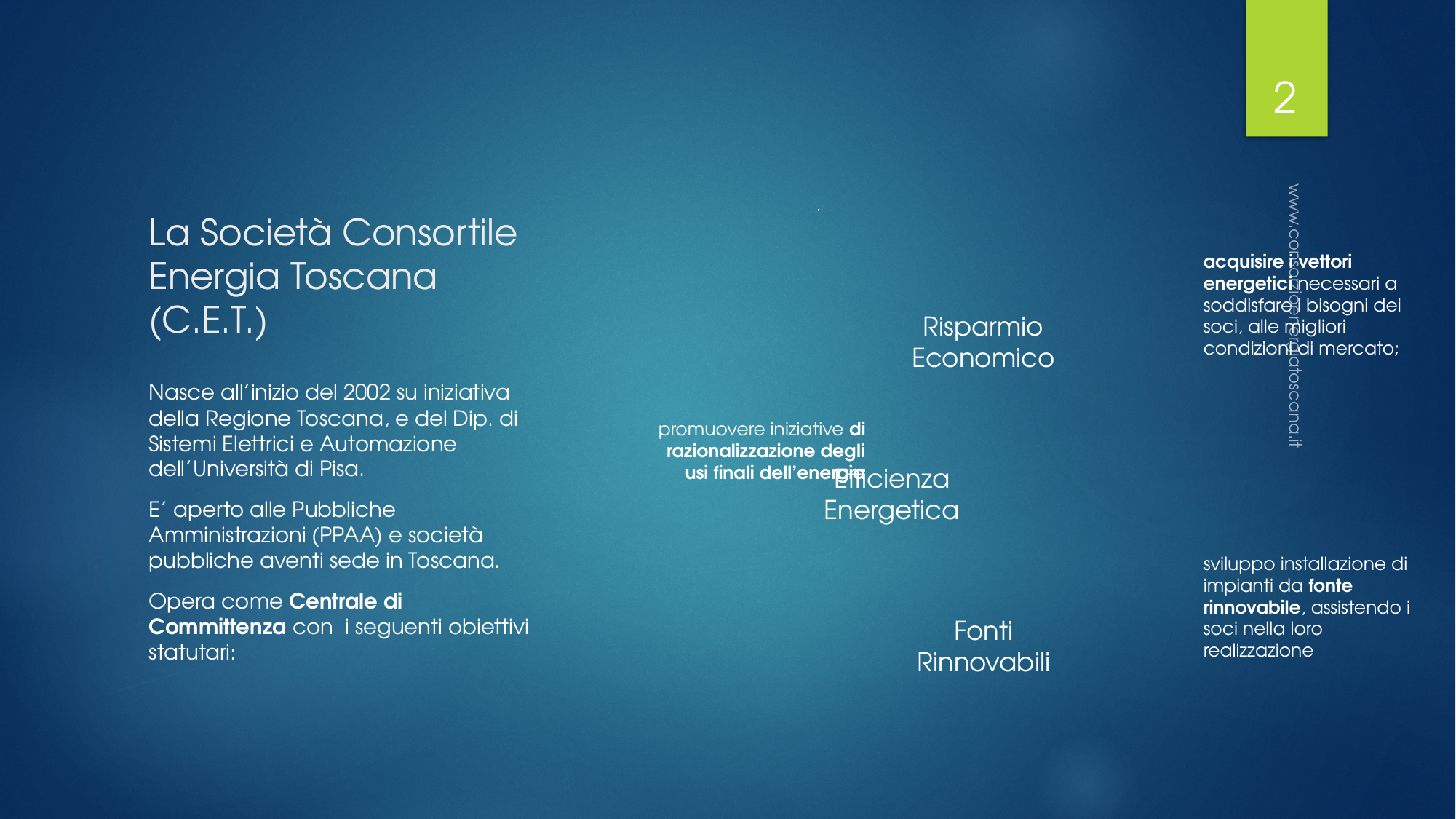

2
# La Società Consortile Energia Toscana (C.E.T.)
Risparmio Economico
Fonti Rinnovabili
acquisire i vettori energetici necessari a soddisfare i bisogni dei soci, alle migliori condizioni di mercato;
Nasce all’inizio del 2002 su iniziativa della Regione Toscana, e del Dip. di Sistemi Elettrici e Automazione dell’Università di Pisa.
E’ aperto alle Pubbliche Amministrazioni (PPAA) e società pubbliche aventi sede in Toscana.
Opera come Centrale di Committenza con  i seguenti obiettivi statutari:
www.consorzioenergiatoscana.it
promuovere iniziative di razionalizzazione degli usi finali dell’energia
sviluppo installazione di impianti da fonte rinnovabile, assistendo i soci nella loro realizzazione